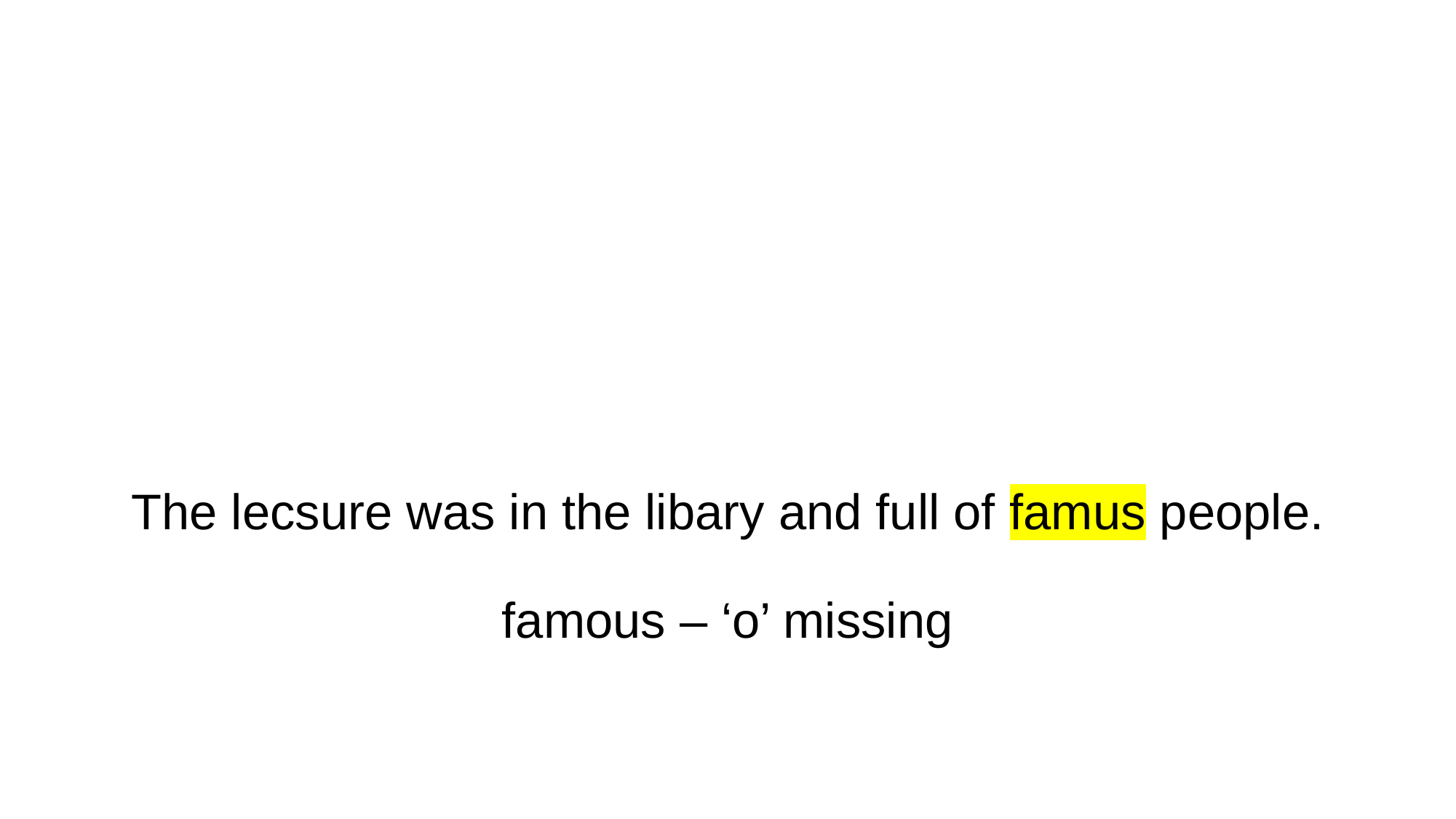

# The lecsure was in the libary and full of famus people. famous – ‘o’ missing